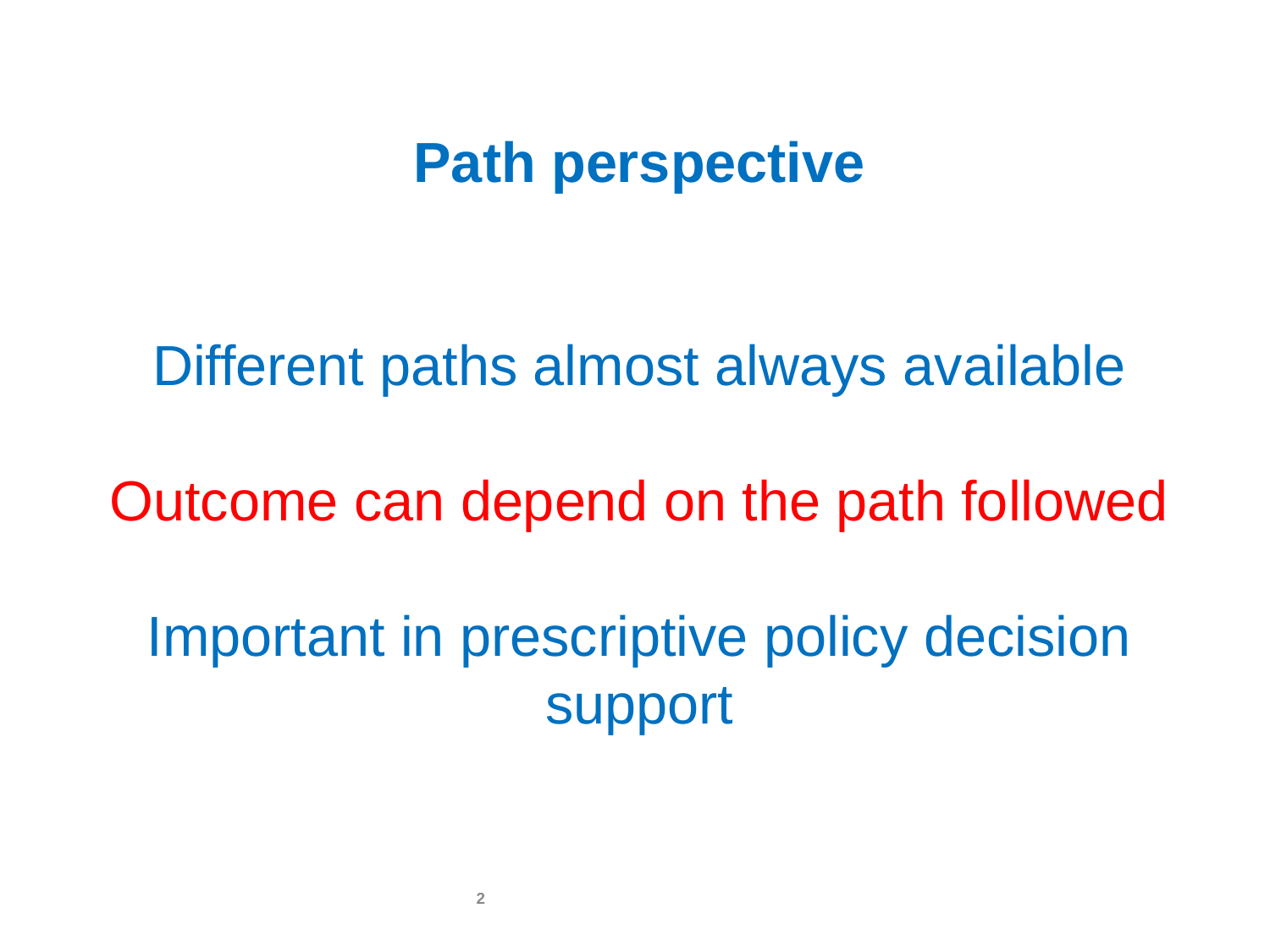

# Path perspective Different paths almost always available Outcome can depend on the path followed Important in prescriptive policy decision support

2